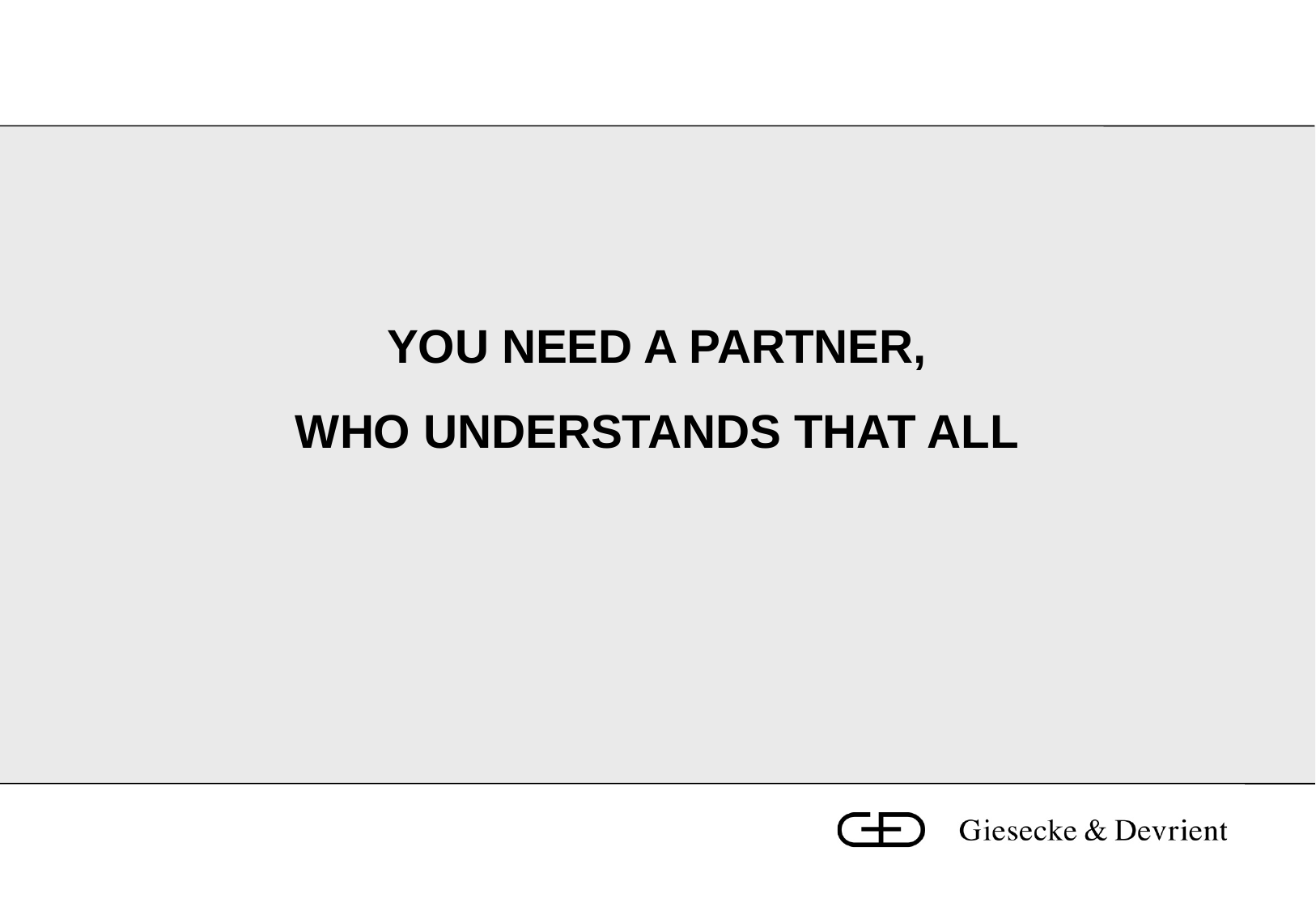

# YOU NEED A PARTNER, WHO UNDERSTANDS THAT ALL